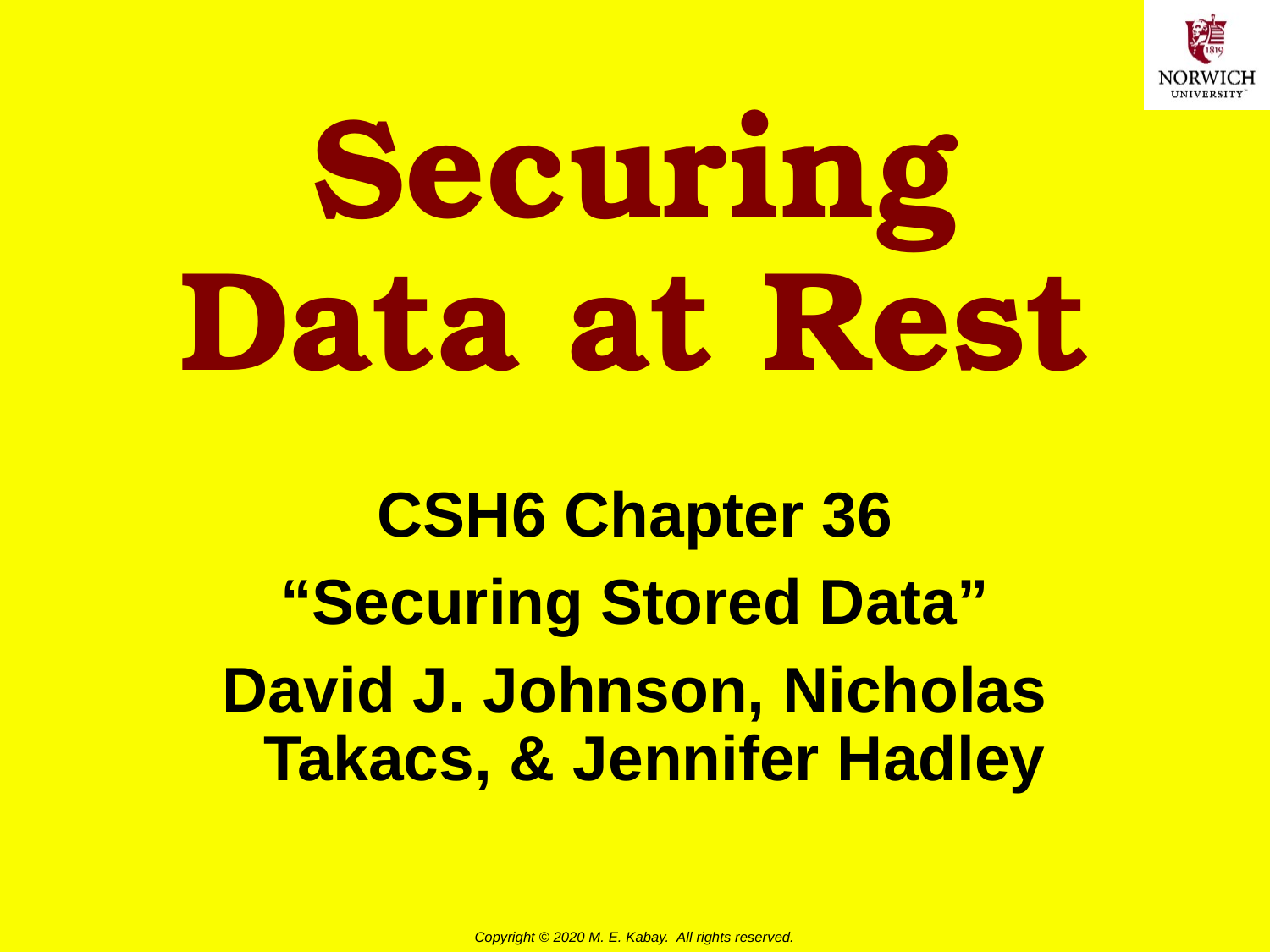

# Securing Data at Rest
CSH6 Chapter 36
“Securing Stored Data”
David J. Johnson, Nicholas Takacs, & Jennifer Hadley